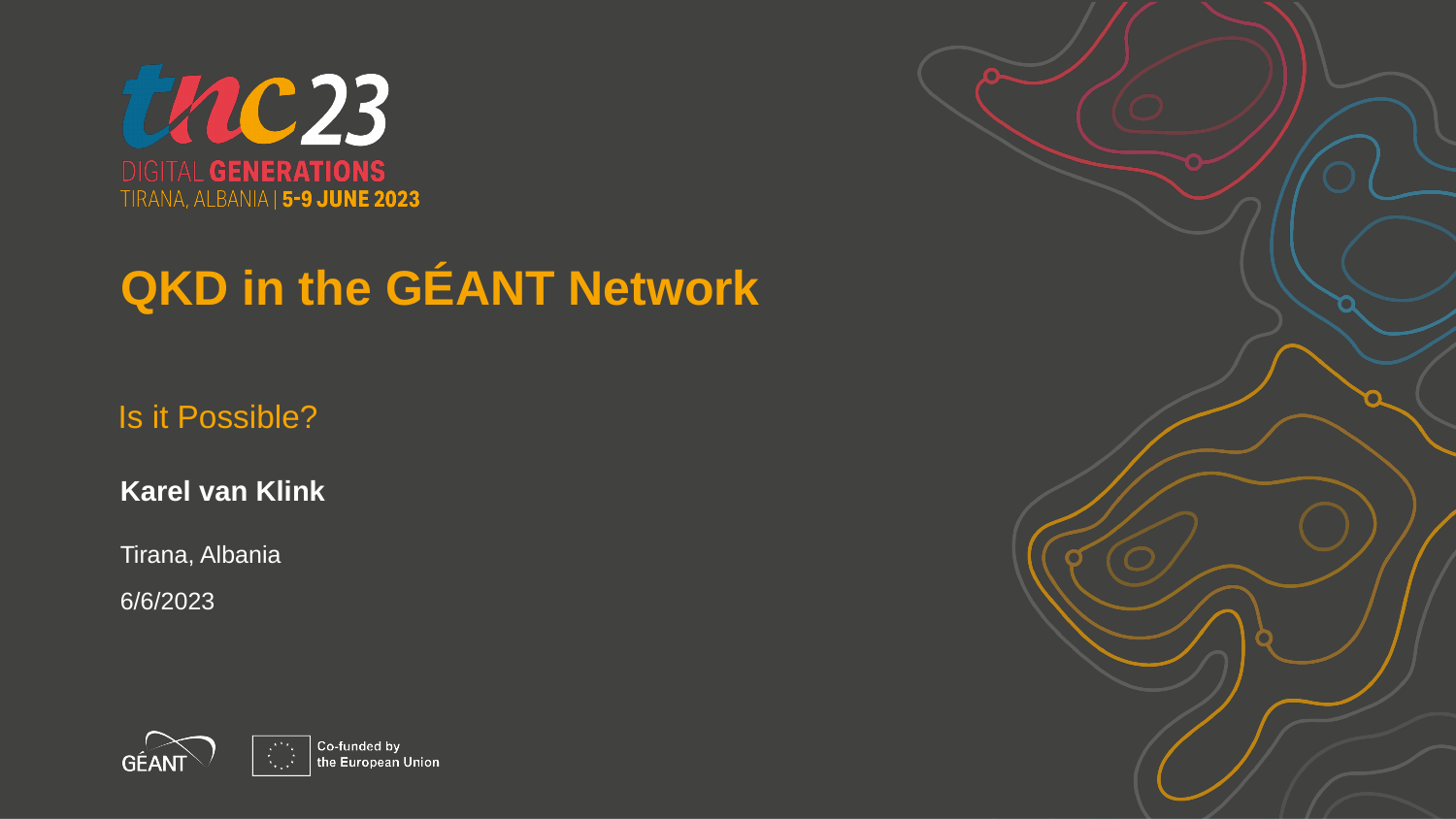

QKD in the GÉANT Network
Is it Possible?
Karel van Klink
Tirana, Albania
6/6/2023